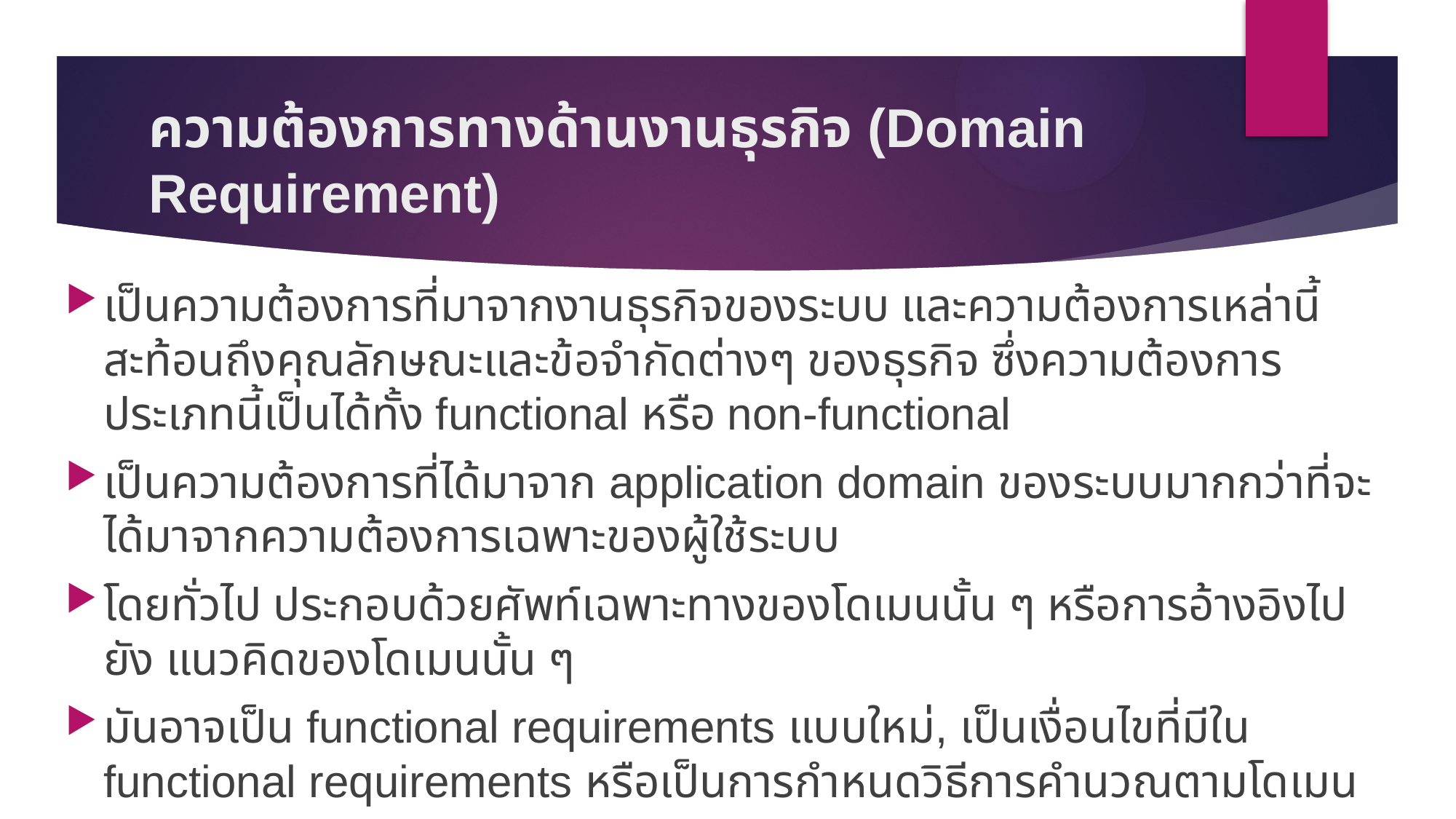

# ความต้องการทางด้านงานธุรกิจ (Domain Requirement)
เป็นความต้องการที่มาจากงานธุรกิจของระบบ และความต้องการเหล่านี้สะท้อนถึงคุณลักษณะและข้อจำกัดต่างๆ ของธุรกิจ ซึ่งความต้องการประเภทนี้เป็นได้ทั้ง functional หรือ non-functional
เป็นความต้องการที่ได้มาจาก application domain ของระบบมากกว่าที่จะได้มาจากความต้องการเฉพาะของผู้ใช้ระบบ
โดยทั่วไป ประกอบด้วยศัพท์เฉพาะทางของโดเมนนั้น ๆ หรือการอ้างอิงไปยัง แนวคิดของโดเมนนั้น ๆ
มันอาจเป็น functional requirements แบบใหม่, เป็นเงื่อนไขที่มีใน functional requirements หรือเป็นการกำหนดวิธีการคำนวณตามโดเมน